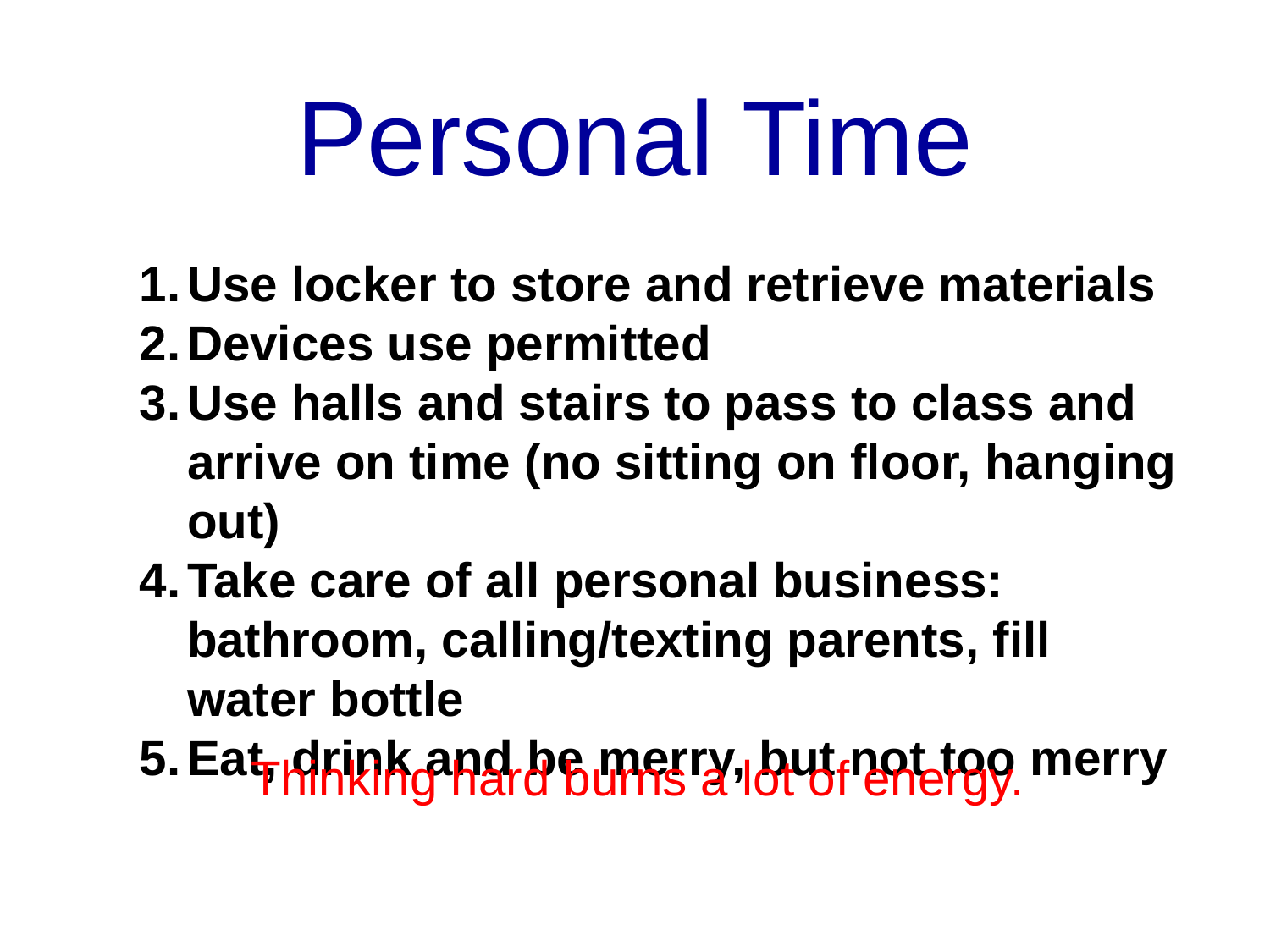

Personal Time
Use locker to store and retrieve materials
Devices use permitted
Use halls and stairs to pass to class and arrive on time (no sitting on floor, hanging out)
Take care of all personal business: bathroom, calling/texting parents, fill water bottle
Eat, drink and be merry, but not too merry
Thinking hard burns a lot of energy.